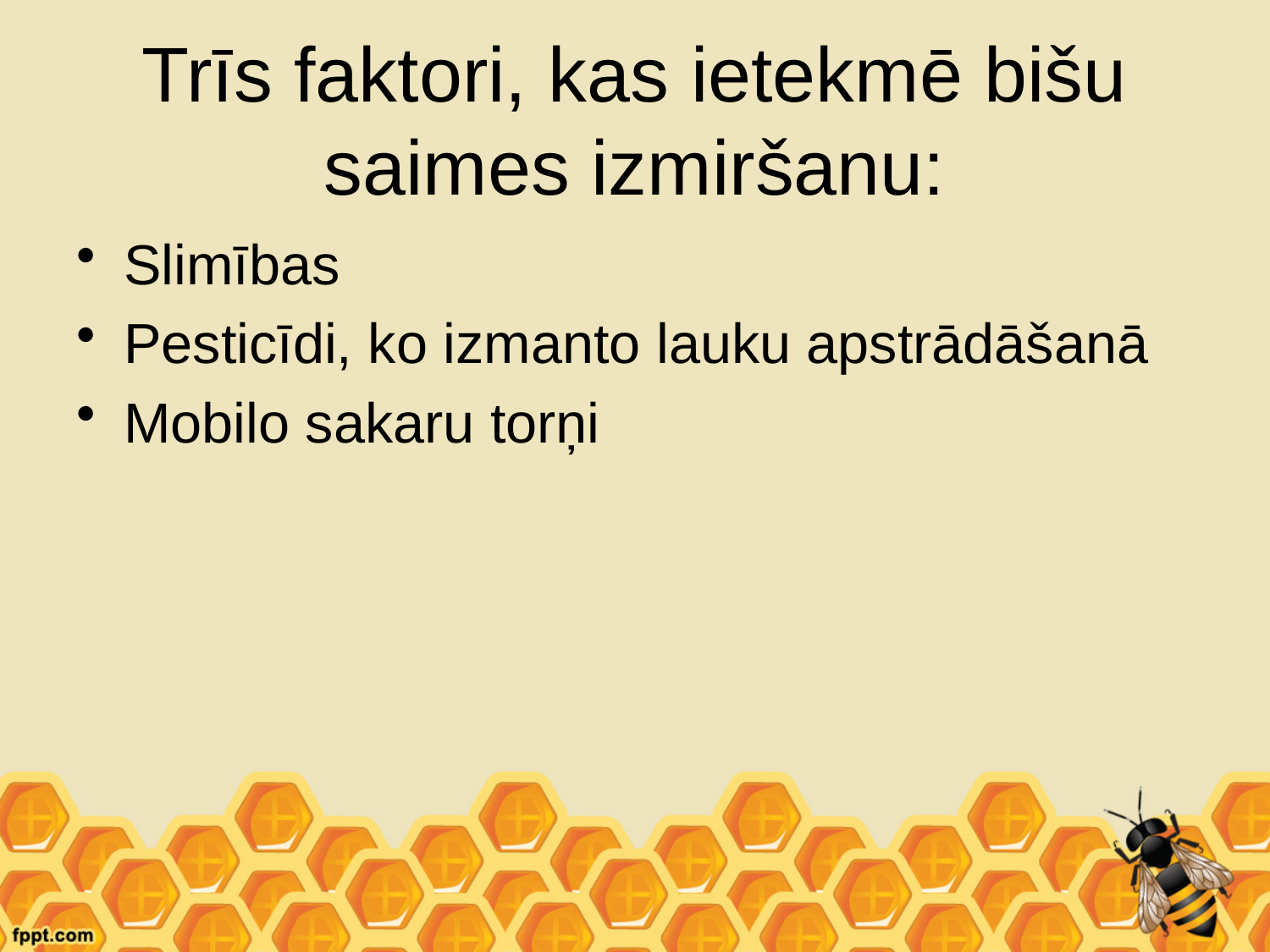

# Trīs faktori, kas ietekmē bišu saimes izmiršanu:
Slimības
Pesticīdi, ko izmanto lauku apstrādāšanā
Mobilo sakaru torņi